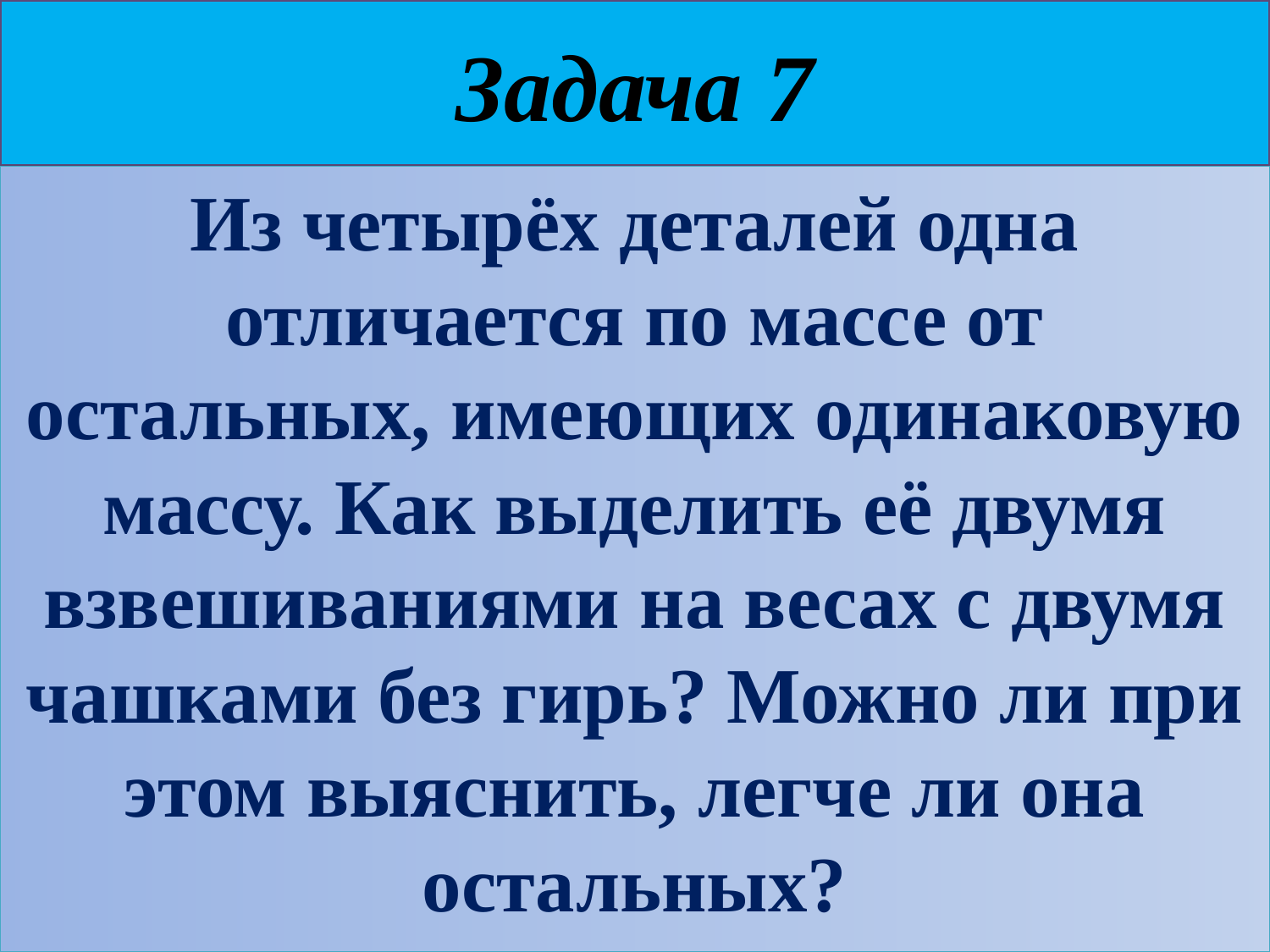

# Задача 7
Из четырёх деталей одна отличается по массе от остальных, имеющих одинаковую массу. Как выделить её двумя взвешиваниями на весах с двумя чашками без гирь? Можно ли при этом выяснить, легче ли она остальных?